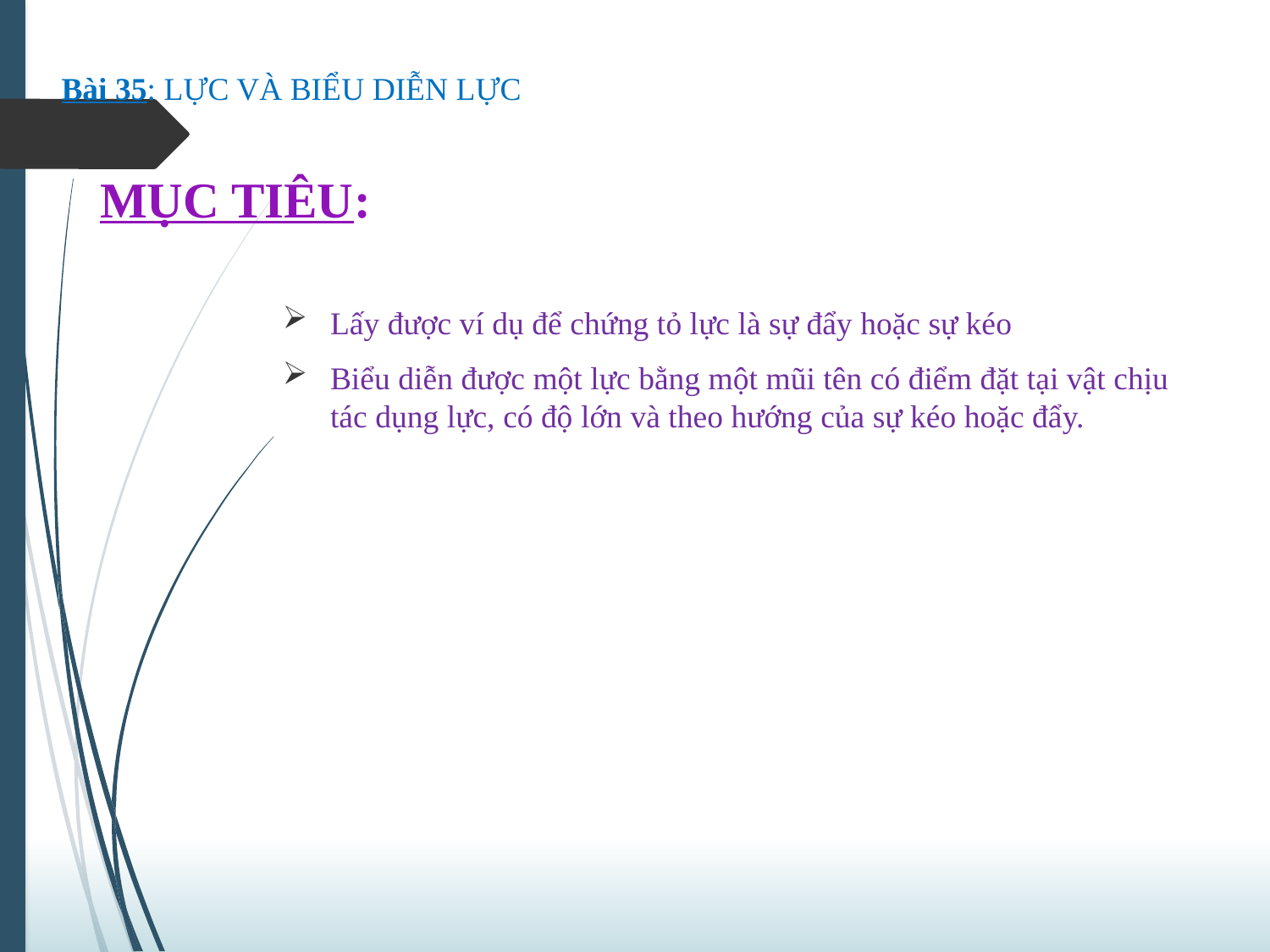

Bài 35: LỰC VÀ BIỂU DIỄN LỰC
# MỤC TIÊU:
Lấy được ví dụ để chứng tỏ lực là sự đẩy hoặc sự kéo
Biểu diễn được một lực bằng một mũi tên có điểm đặt tại vật chịu tác dụng lực, có độ lớn và theo hướng của sự kéo hoặc đẩy.